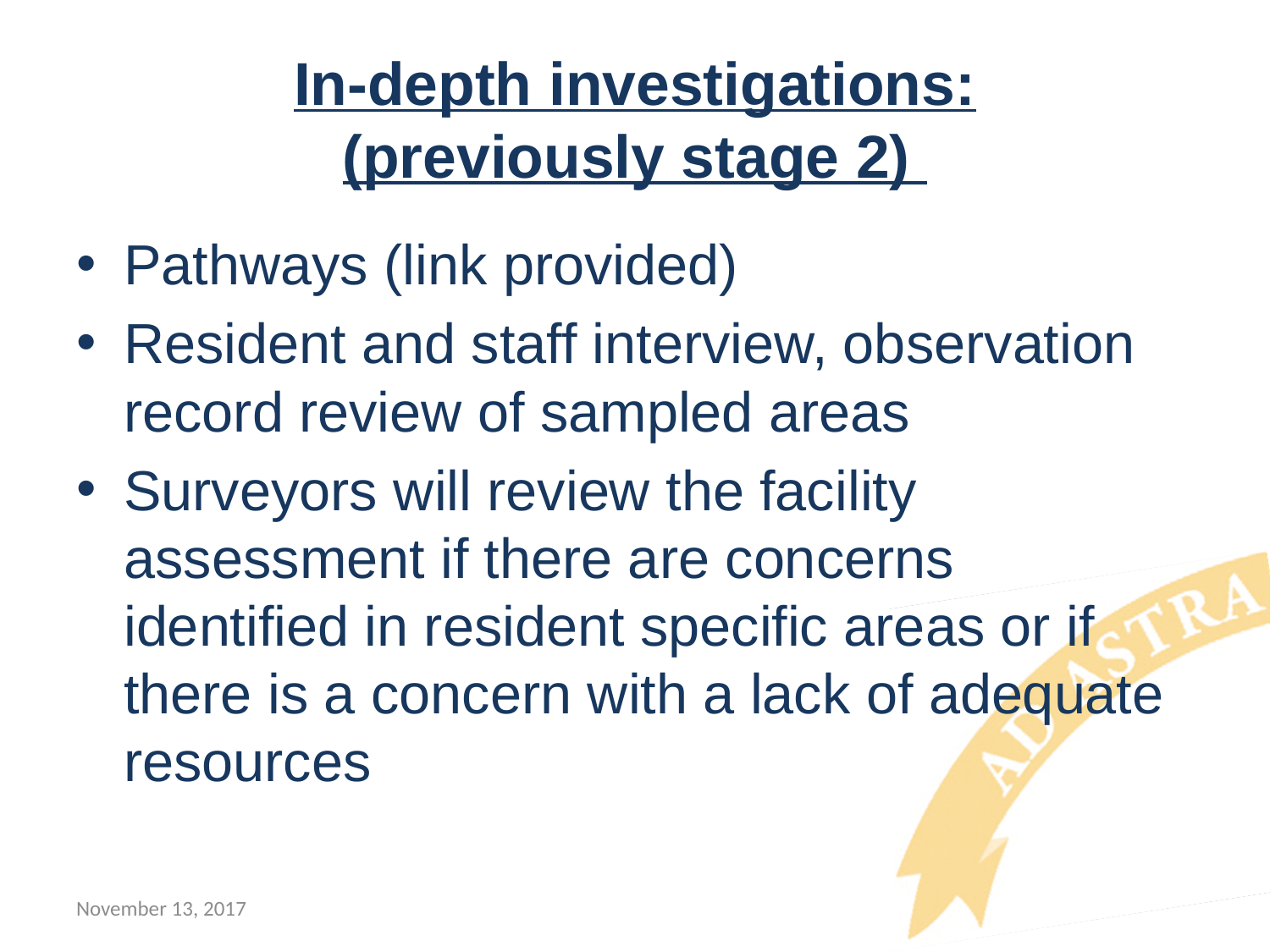

# In-depth investigations: (previously stage 2)
Pathways (link provided)
Resident and staff interview, observation record review of sampled areas
Surveyors will review the facility assessment if there are concerns identified in resident specific areas or if there is a concern with a lack of adequate resources

November 13, 2017